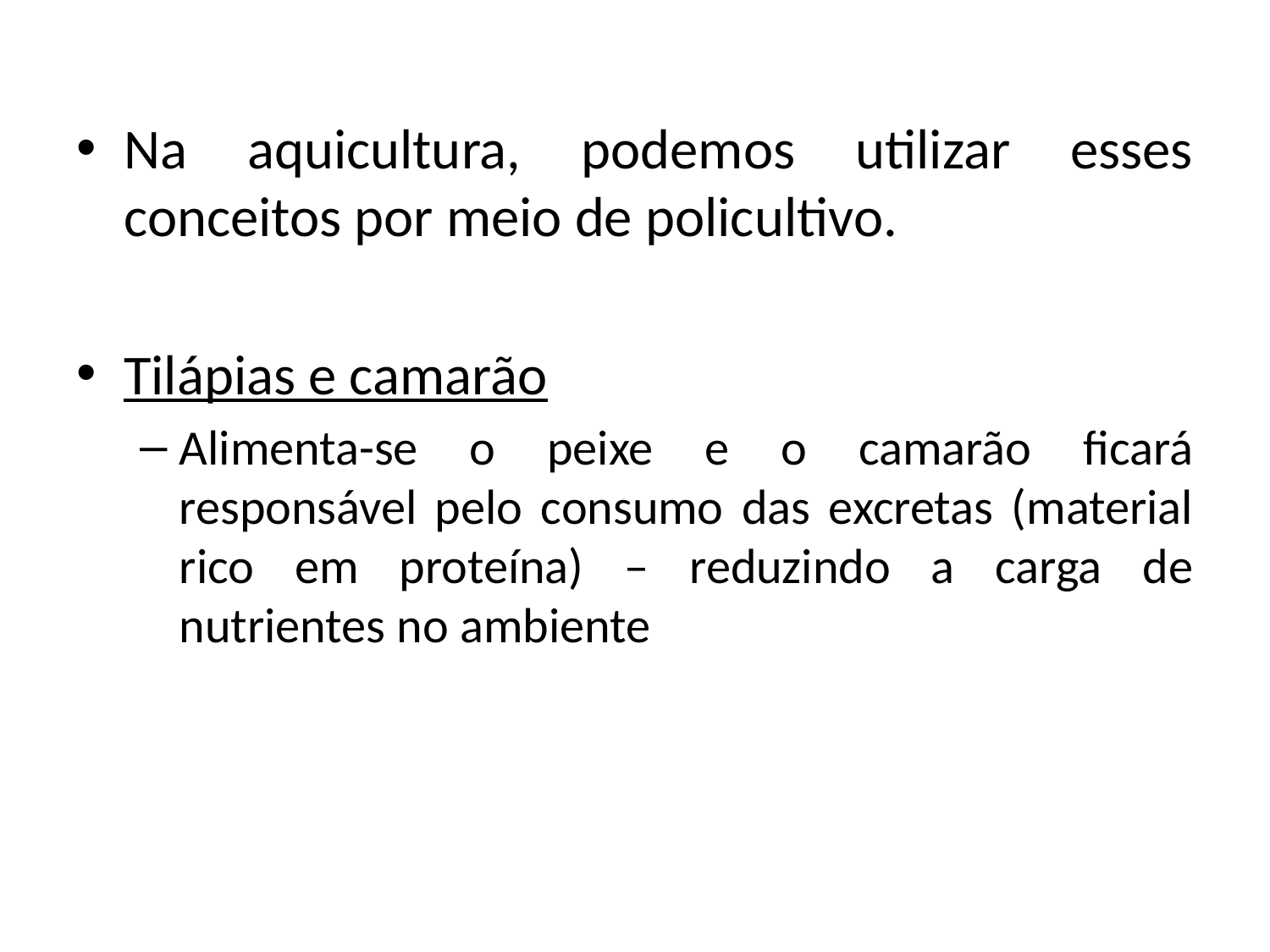

Na aquicultura, podemos utilizar esses conceitos por meio de policultivo.

Tilápias e camarão
Alimenta-se o peixe e o camarão ficará responsável pelo consumo das excretas (material rico em proteína) – reduzindo a carga de nutrientes no ambiente